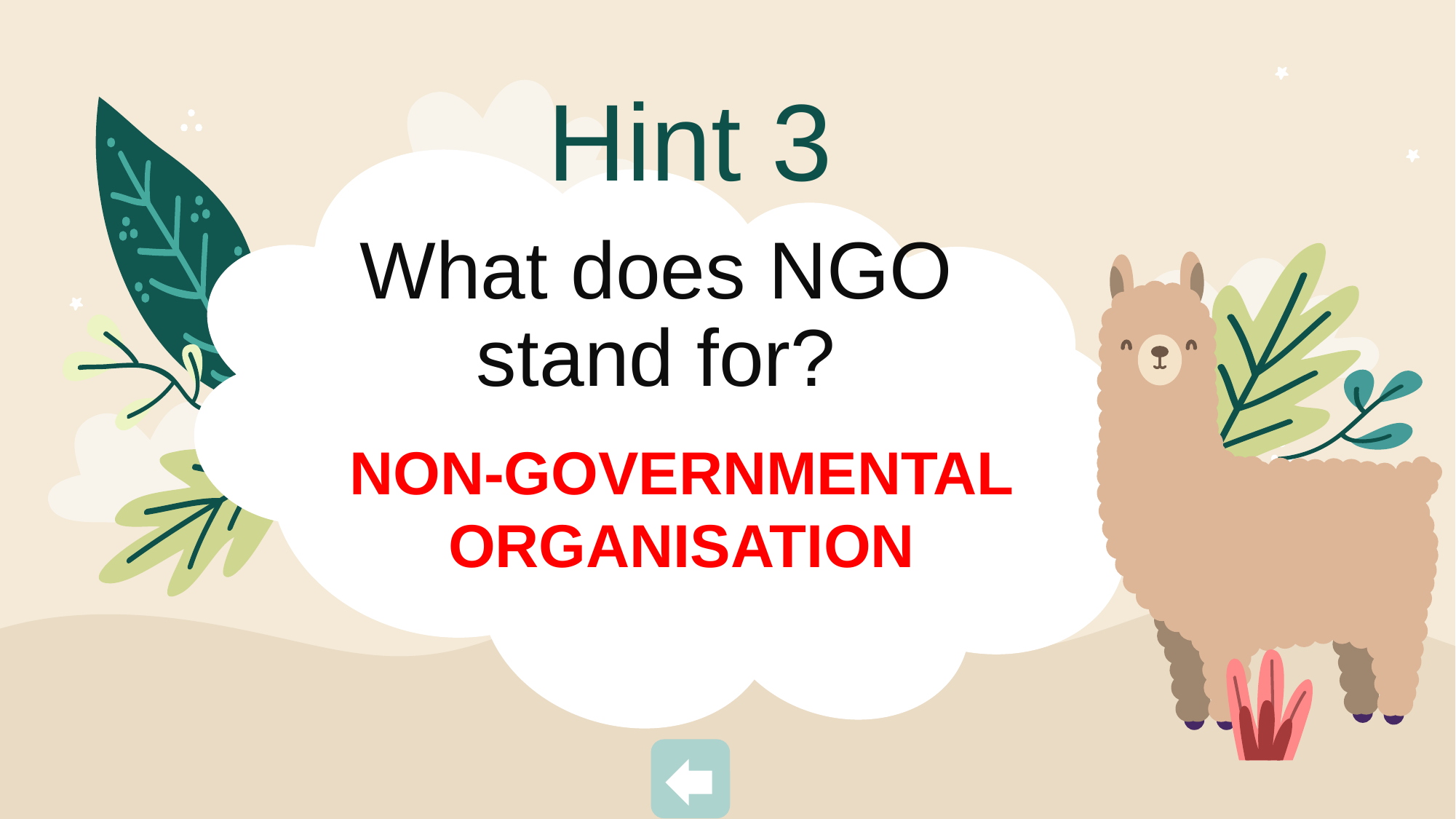

# Hint 3

What does NGO
stand for?

NON-GOVERNMENTAL ORGANISATION